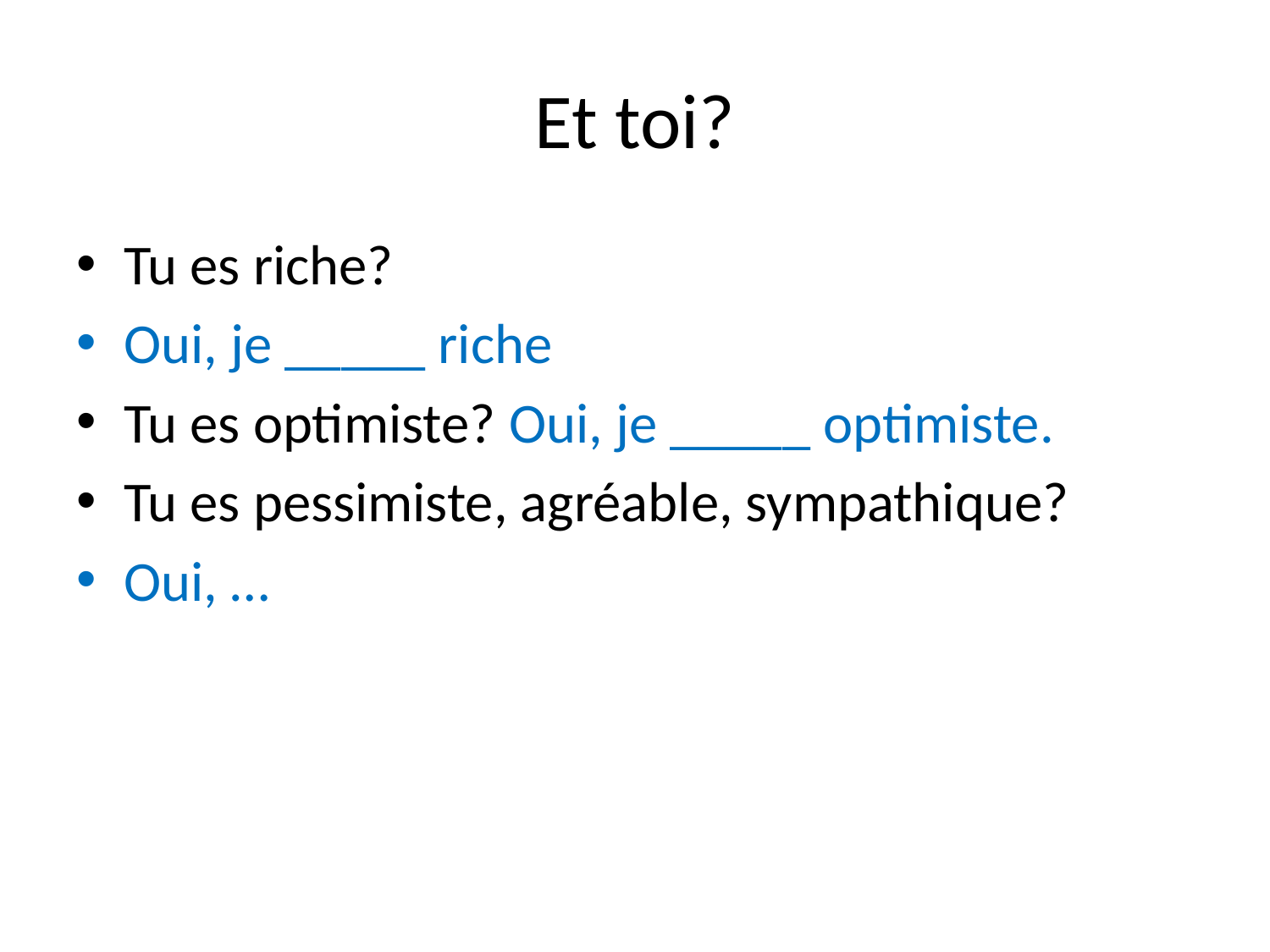

# Et toi?
Tu es riche?
Oui, je _____ riche
Tu es optimiste? Oui, je _____ optimiste.
Tu es pessimiste, agréable, sympathique?
Oui, …